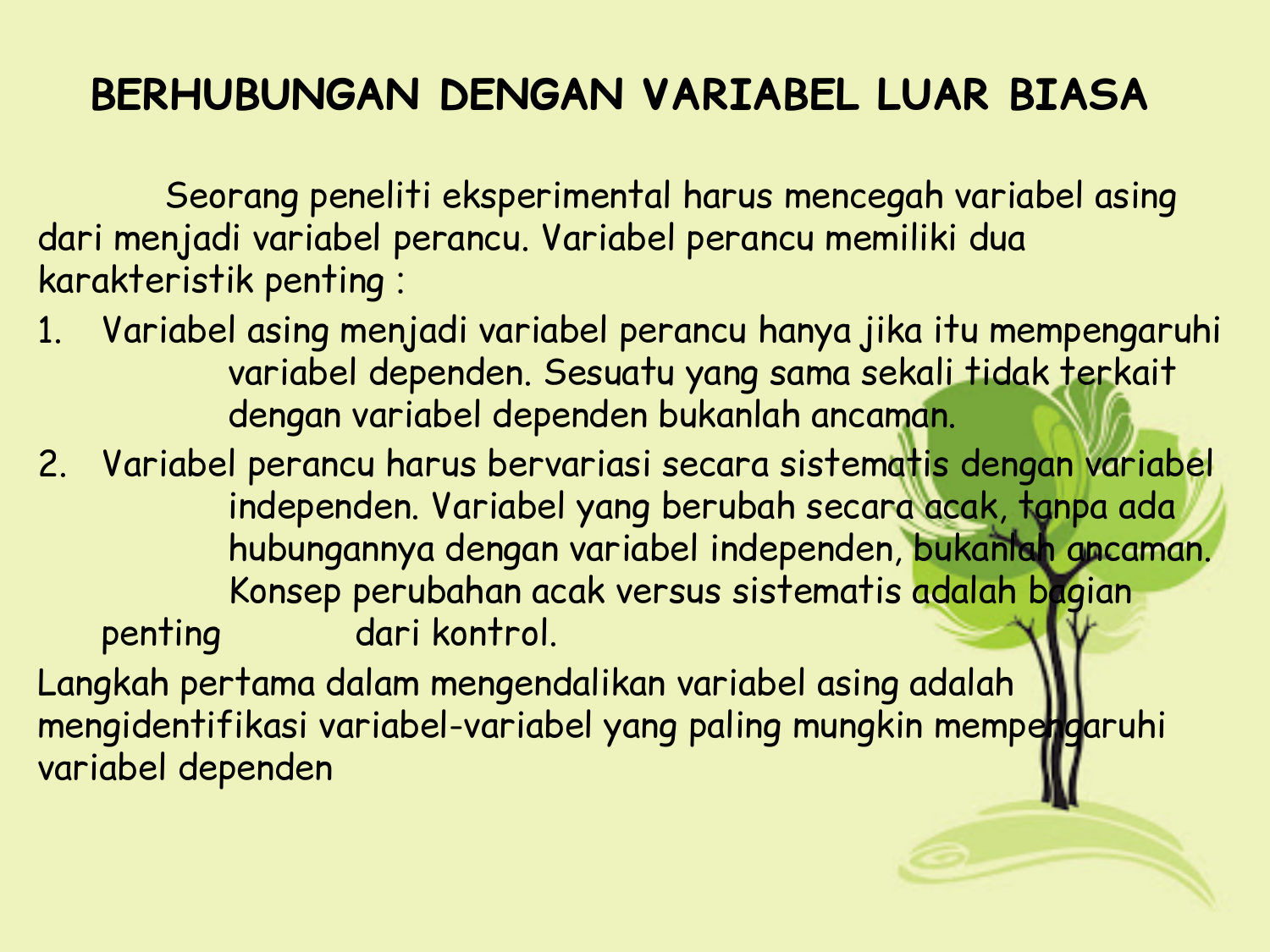

# BERHUBUNGAN DENGAN VARIABEL LUAR BIASA
	Seorang peneliti eksperimental harus mencegah variabel asing dari menjadi variabel perancu. Variabel perancu memiliki dua karakteristik penting :
Variabel asing menjadi variabel perancu hanya jika itu mempengaruhi 	variabel dependen. Sesuatu yang sama sekali tidak terkait 	dengan variabel dependen bukanlah ancaman.
Variabel perancu harus bervariasi secara sistematis dengan variabel 	independen. Variabel yang berubah secara acak, tanpa ada 	hubungannya dengan variabel independen, bukanlah ancaman. 	Konsep perubahan acak versus sistematis adalah bagian penting 	dari kontrol.
Langkah pertama dalam mengendalikan variabel asing adalah mengidentifikasi variabel-variabel yang paling mungkin mempengaruhi variabel dependen